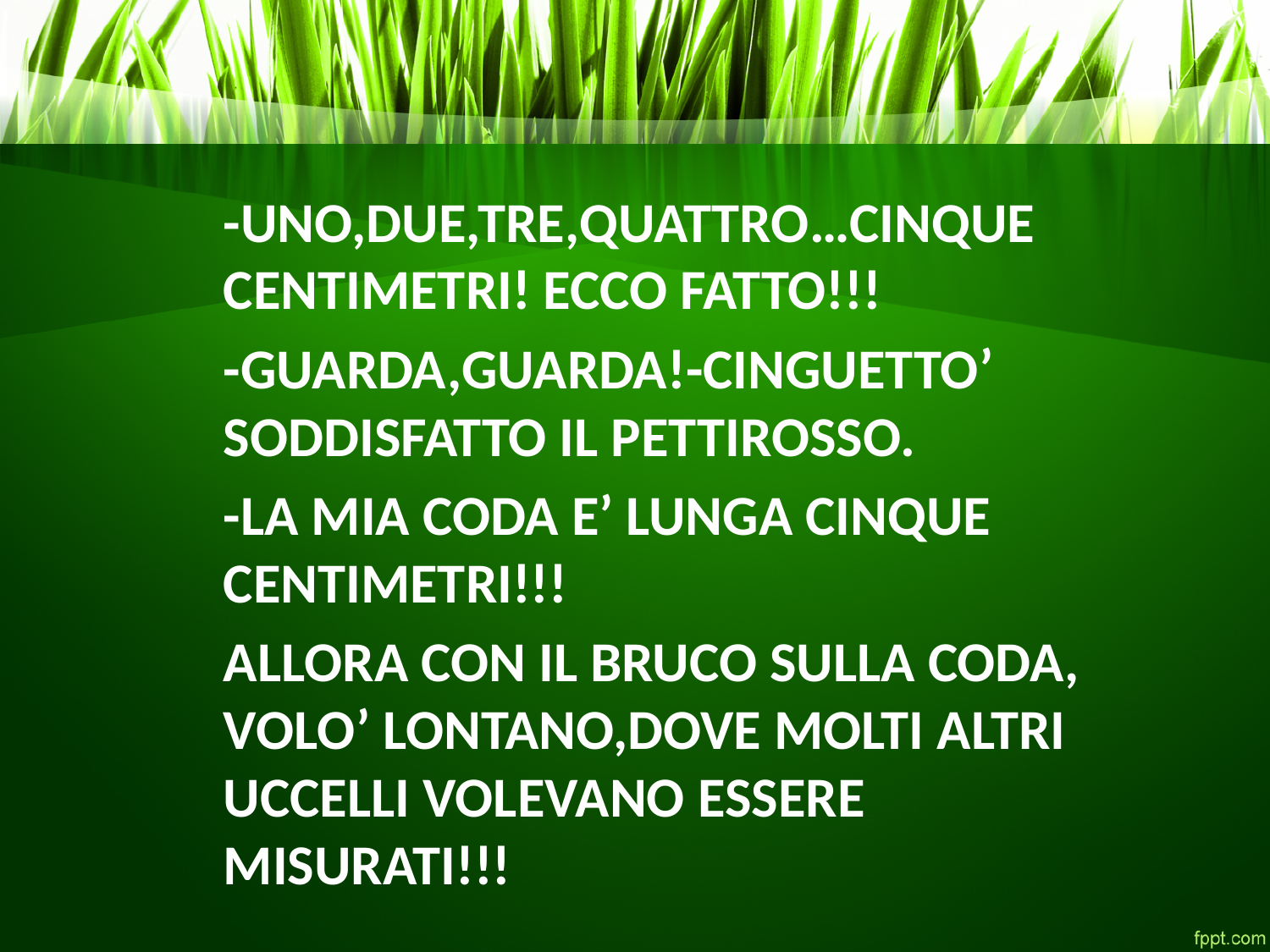

-UNO,DUE,TRE,QUATTRO…CINQUE CENTIMETRI! ECCO FATTO!!!
-GUARDA,GUARDA!-CINGUETTO’ SODDISFATTO IL PETTIROSSO.
-LA MIA CODA E’ LUNGA CINQUE CENTIMETRI!!!
ALLORA CON IL BRUCO SULLA CODA, VOLO’ LONTANO,DOVE MOLTI ALTRI UCCELLI VOLEVANO ESSERE MISURATI!!!